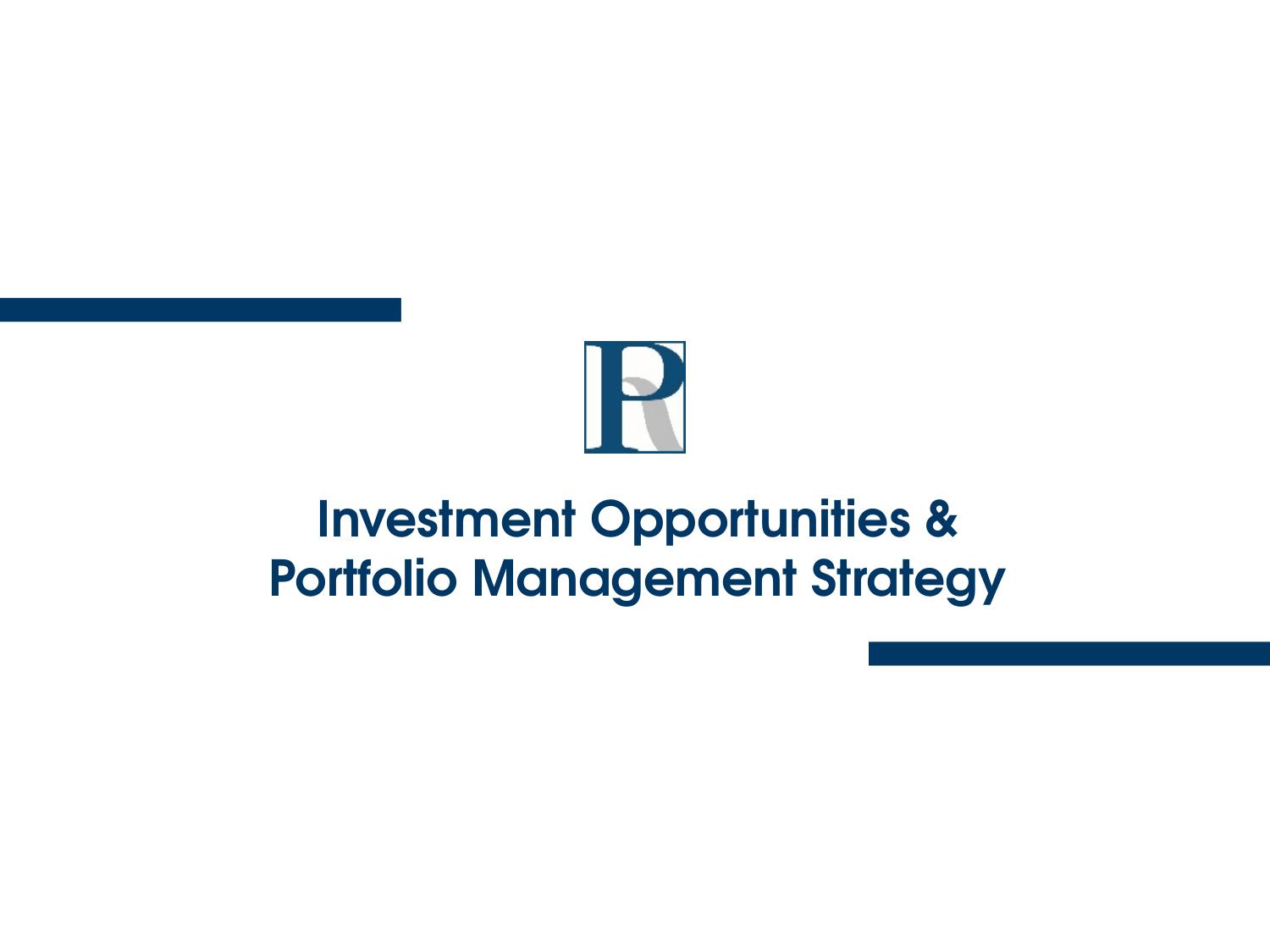

# Investment Opportunities & Portfolio Management Strategy